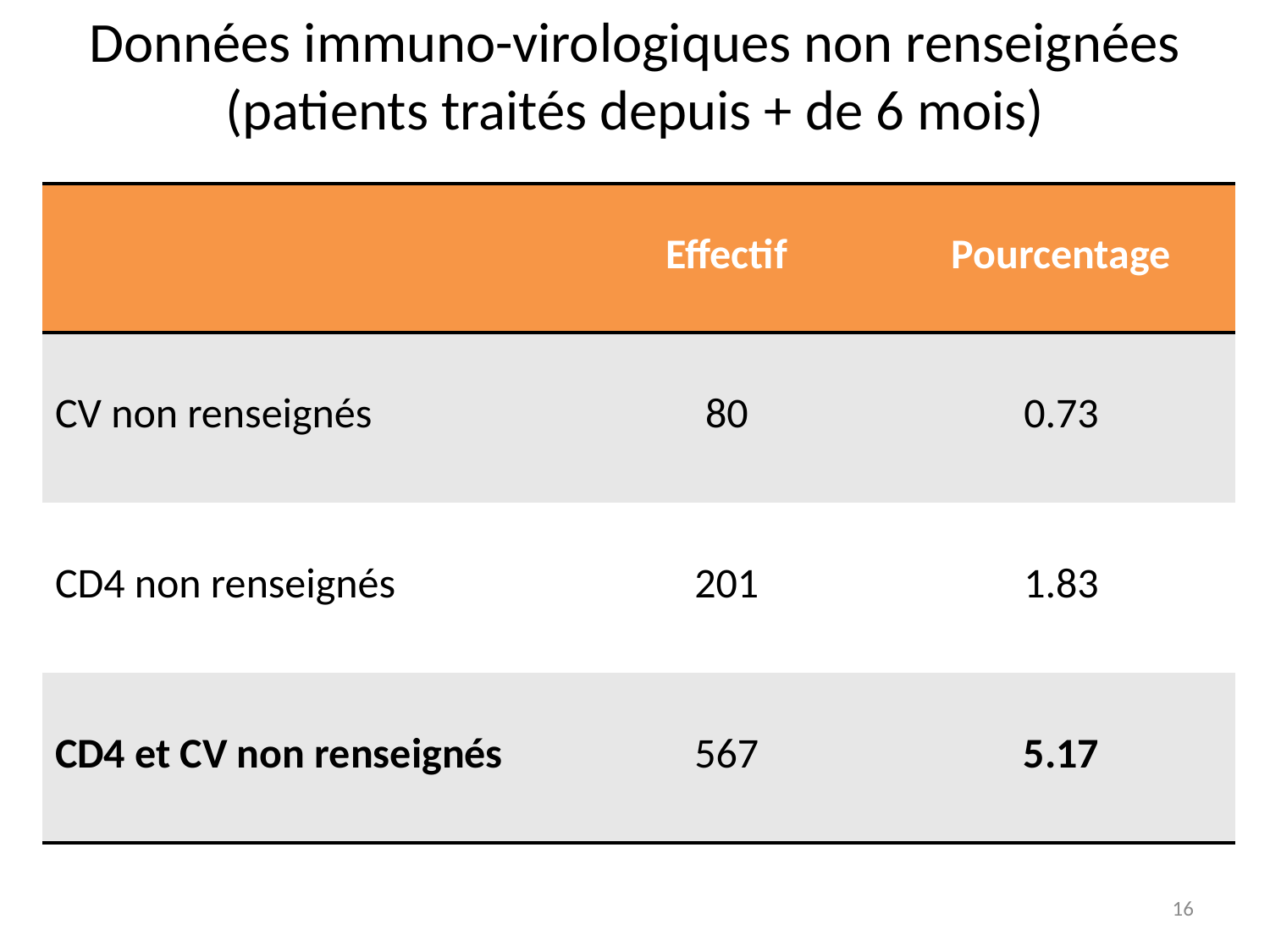

Données immuno-virologiques non renseignées (patients traités depuis + de 6 mois)
|  | Effectif | Pourcentage |
| --- | --- | --- |
| CV non renseignés | 80 | 0.73 |
| CD4 non renseignés | 201 | 1.83 |
| CD4 et CV non renseignés | 567 | 5.17 |
16